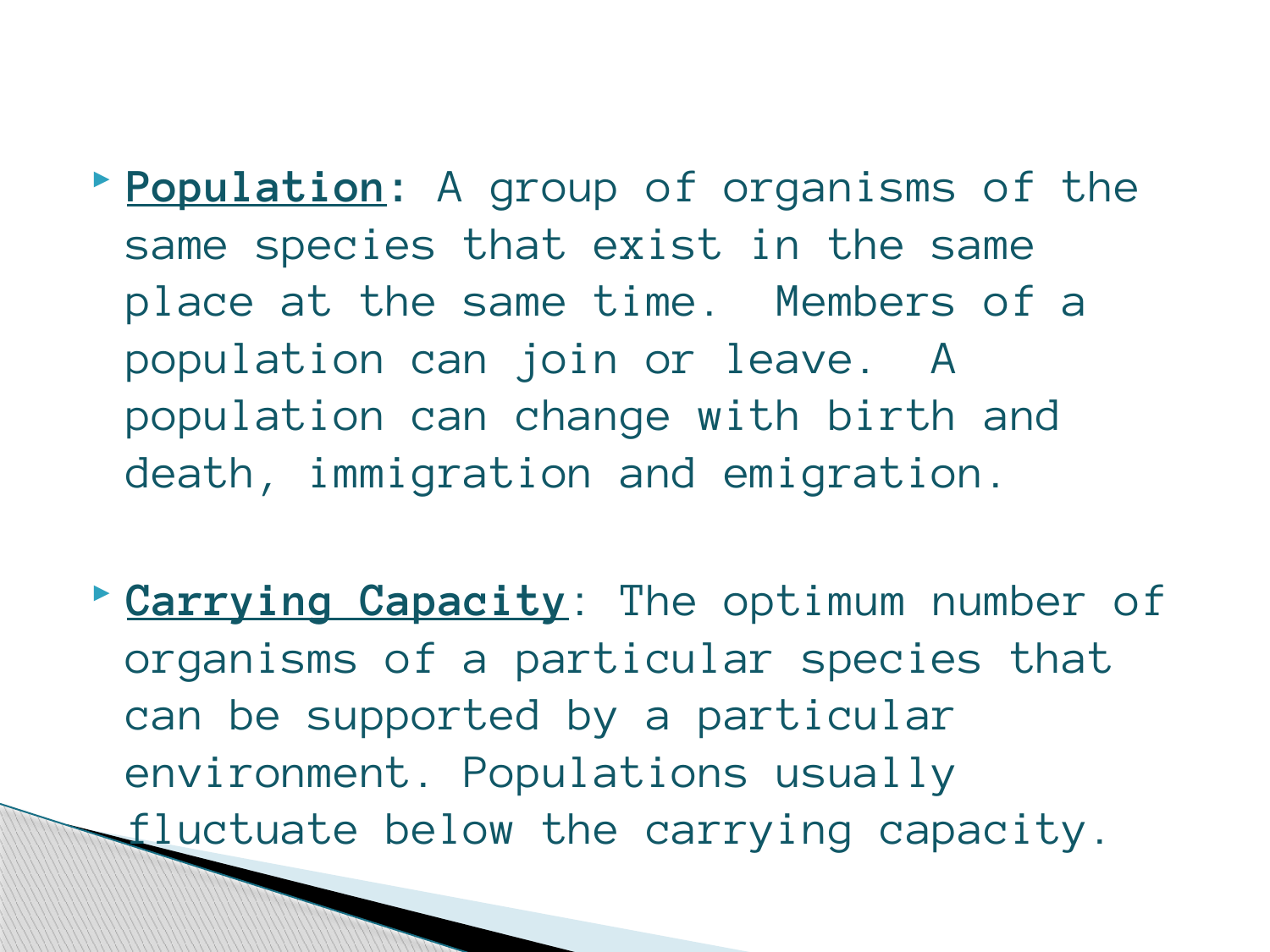

#
Population: A group of organisms of the same species that exist in the same place at the same time.  Members of a population can join or leave.  A population can change with birth and death, immigration and emigration.

Carrying Capacity: The optimum number of organisms of a particular species that can be supported by a particular environment. Populations usually fluctuate below the carrying capacity.